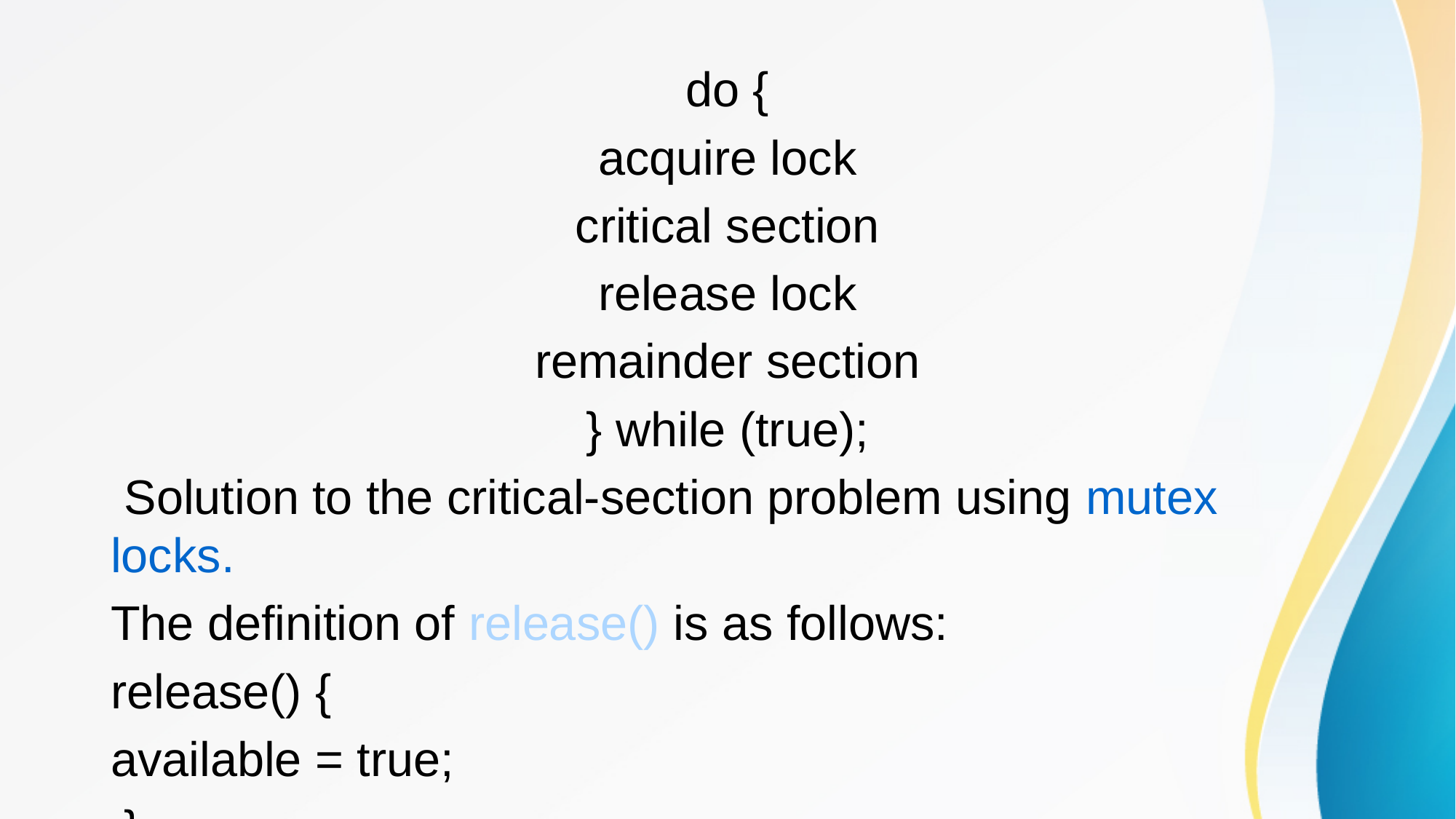

do {
acquire lock
critical section
release lock
remainder section
} while (true);
 Solution to the critical-section problem using mutex locks.
The definition of release() is as follows:
release() {
available = true;
 }